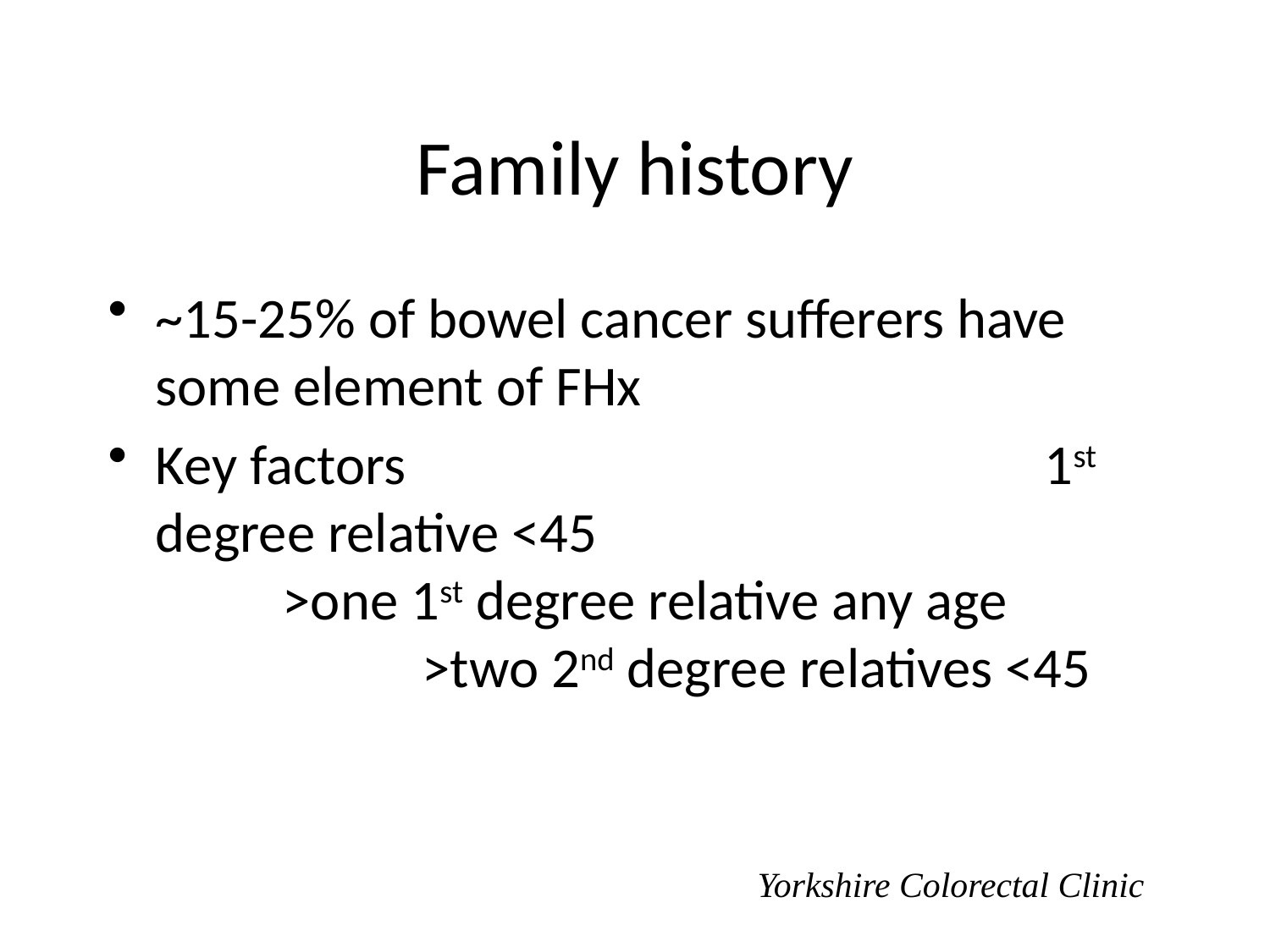

# Family history
~15-25% of bowel cancer sufferers have some element of FHx
Key factors						1st degree relative <45					>one 1st degree relative any age			 >two 2nd degree relatives <45